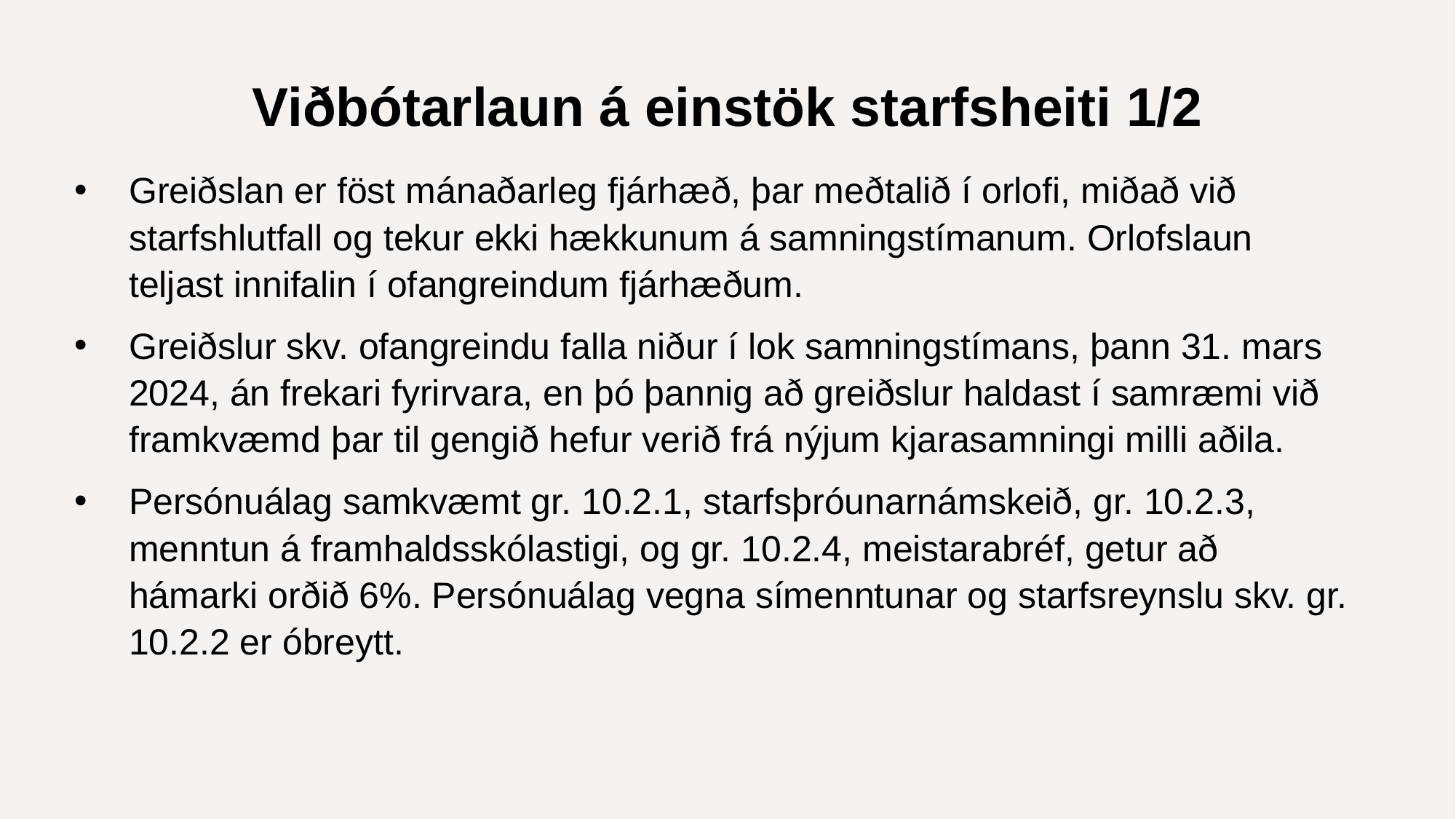

# Viðbótarlaun á einstök starfsheiti 1/2
Greiðslan er föst mánaðarleg fjárhæð, þar meðtalið í orlofi, miðað við starfshlutfall og tekur ekki hækkunum á samningstímanum. Orlofslaun teljast innifalin í ofangreindum fjárhæðum.
Greiðslur skv. ofangreindu falla niður í lok samningstímans, þann 31. mars 2024, án frekari fyrirvara, en þó þannig að greiðslur haldast í samræmi við framkvæmd þar til gengið hefur verið frá nýjum kjarasamningi milli aðila.
Persónuálag samkvæmt gr. 10.2.1, starfsþróunarnámskeið, gr. 10.2.3, menntun á framhaldsskólastigi, og gr. 10.2.4, meistarabréf, getur að hámarki orðið 6%. Persónuálag vegna símenntunar og starfsreynslu skv. gr. 10.2.2 er óbreytt.